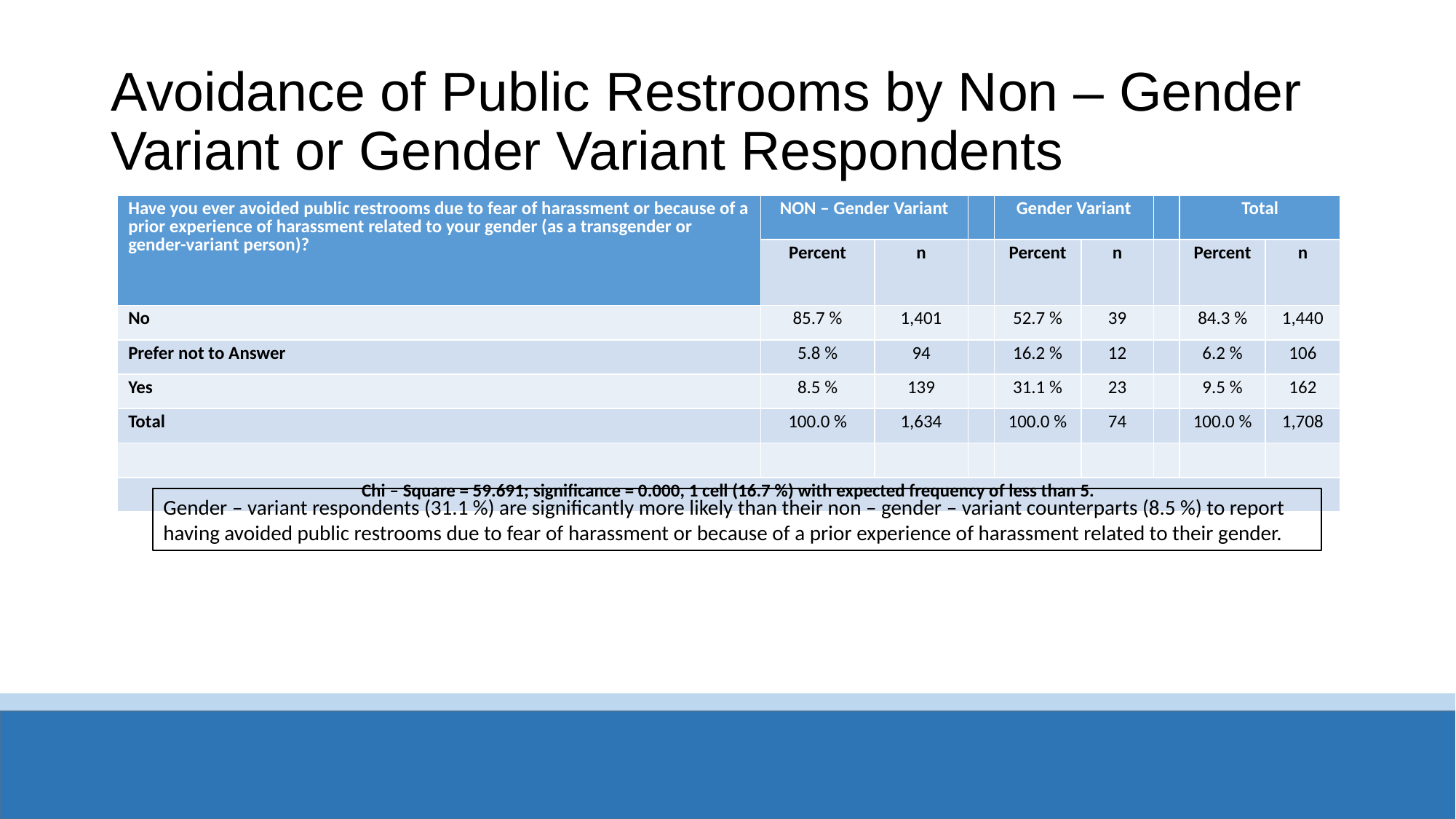

# Avoidance of Public Restrooms by Non – Gender Variant or Gender Variant Respondents
| Have you ever avoided public restrooms due to fear of harassment or because of a prior experience of harassment related to your gender (as a transgender or gender-variant person)? | NON – Gender Variant |  |  | Gender Variant |  |  | Total |  |
| --- | --- | --- | --- | --- | --- | --- | --- | --- |
|  | Percent | n |  | Percent | n |  | Percent | n |
| No | 85.7 % | 1,401 |  | 52.7 % | 39 |  | 84.3 % | 1,440 |
| Prefer not to Answer | 5.8 % | 94 |  | 16.2 % | 12 |  | 6.2 % | 106 |
| Yes | 8.5 % | 139 |  | 31.1 % | 23 |  | 9.5 % | 162 |
| Total | 100.0 % | 1,634 |  | 100.0 % | 74 |  | 100.0 % | 1,708 |
|  |  |  |  |  |  |  |  |  |
| Chi – Square = 59.691; significance = 0.000, 1 cell (16.7 %) with expected frequency of less than 5. |  |  |  |  |  |  |  |  |
Gender – variant respondents (31.1 %) are significantly more likely than their non – gender – variant counterparts (8.5 %) to report having avoided public restrooms due to fear of harassment or because of a prior experience of harassment related to their gender.

DRAFT
6